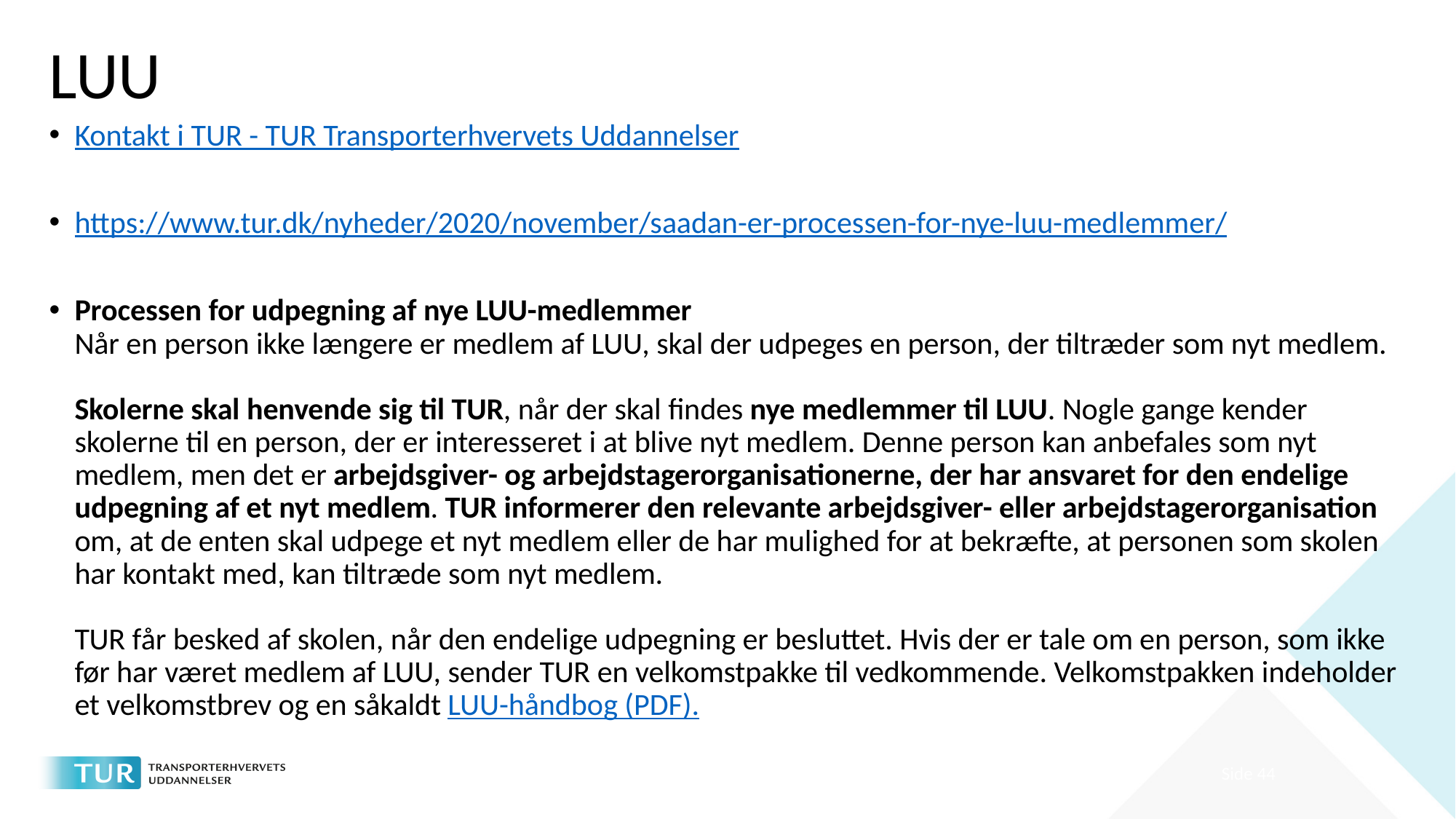

# LUU
Kontakt i TUR - TUR Transporterhvervets Uddannelser

https://www.tur.dk/nyheder/2020/november/saadan-er-processen-for-nye-luu-medlemmer/

Processen for udpegning af nye LUU-medlemmer
Når en person ikke længere er medlem af LUU, skal der udpeges en person, der tiltræder som nyt medlem.
Skolerne skal henvende sig til TUR, når der skal findes nye medlemmer til LUU. Nogle gange kender skolerne til en person, der er interesseret i at blive nyt medlem. Denne person kan anbefales som nyt medlem, men det er arbejdsgiver- og arbejdstagerorganisationerne, der har ansvaret for den endelige udpegning af et nyt medlem. TUR informerer den relevante arbejdsgiver- eller arbejdstagerorganisation om, at de enten skal udpege et nyt medlem eller de har mulighed for at bekræfte, at personen som skolen har kontakt med, kan tiltræde som nyt medlem.
TUR får besked af skolen, når den endelige udpegning er besluttet. Hvis der er tale om en person, som ikke før har været medlem af LUU, sender TUR en velkomstpakke til vedkommende. Velkomstpakken indeholder et velkomstbrev og en såkaldt LUU-håndbog (PDF).